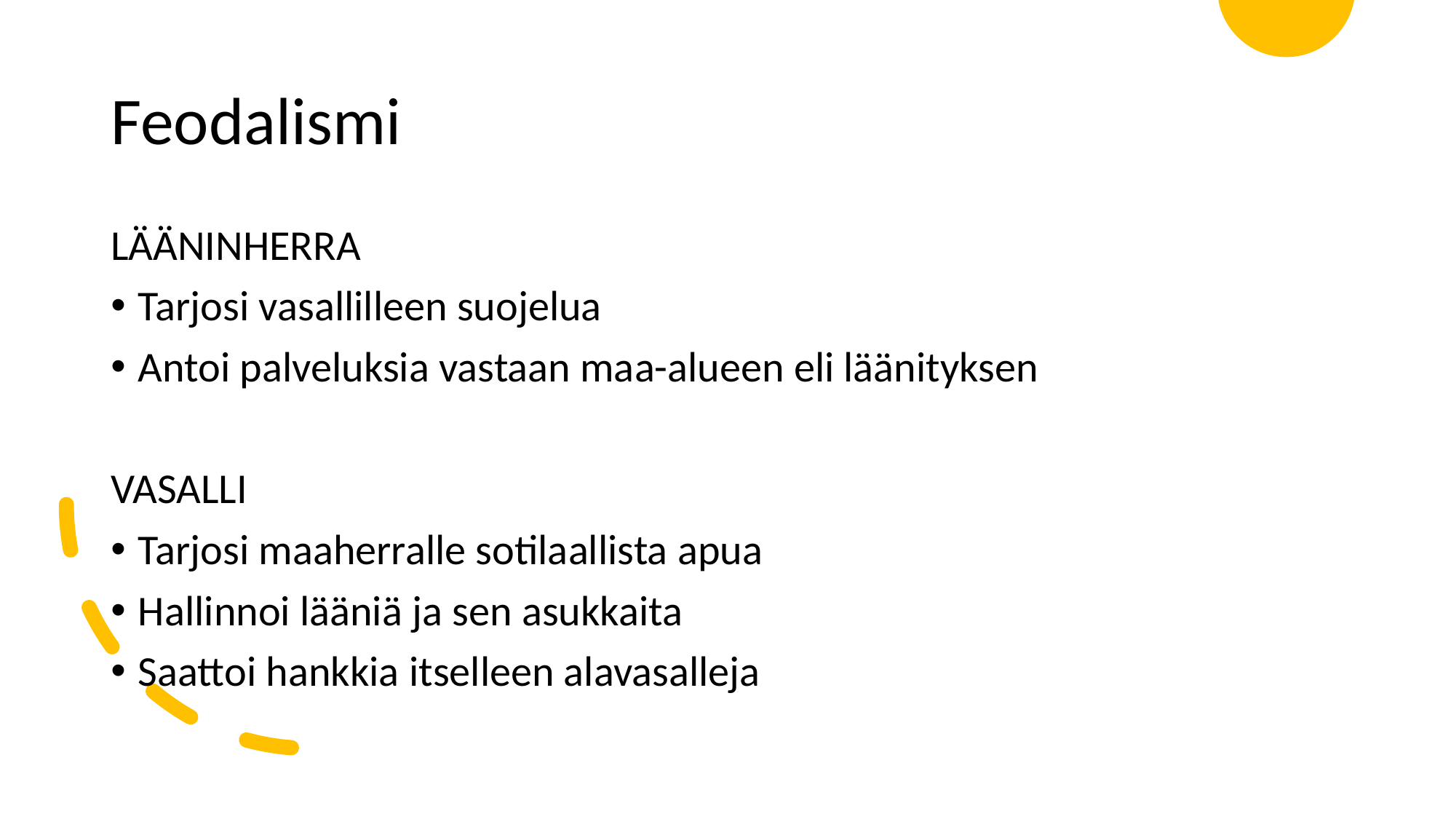

# Feodalismi
LÄÄNINHERRA
Tarjosi vasallilleen suojelua
Antoi palveluksia vastaan maa-alueen eli läänityksen

VASALLI
Tarjosi maaherralle sotilaallista apua
Hallinnoi lääniä ja sen asukkaita
Saattoi hankkia itselleen alavasalleja